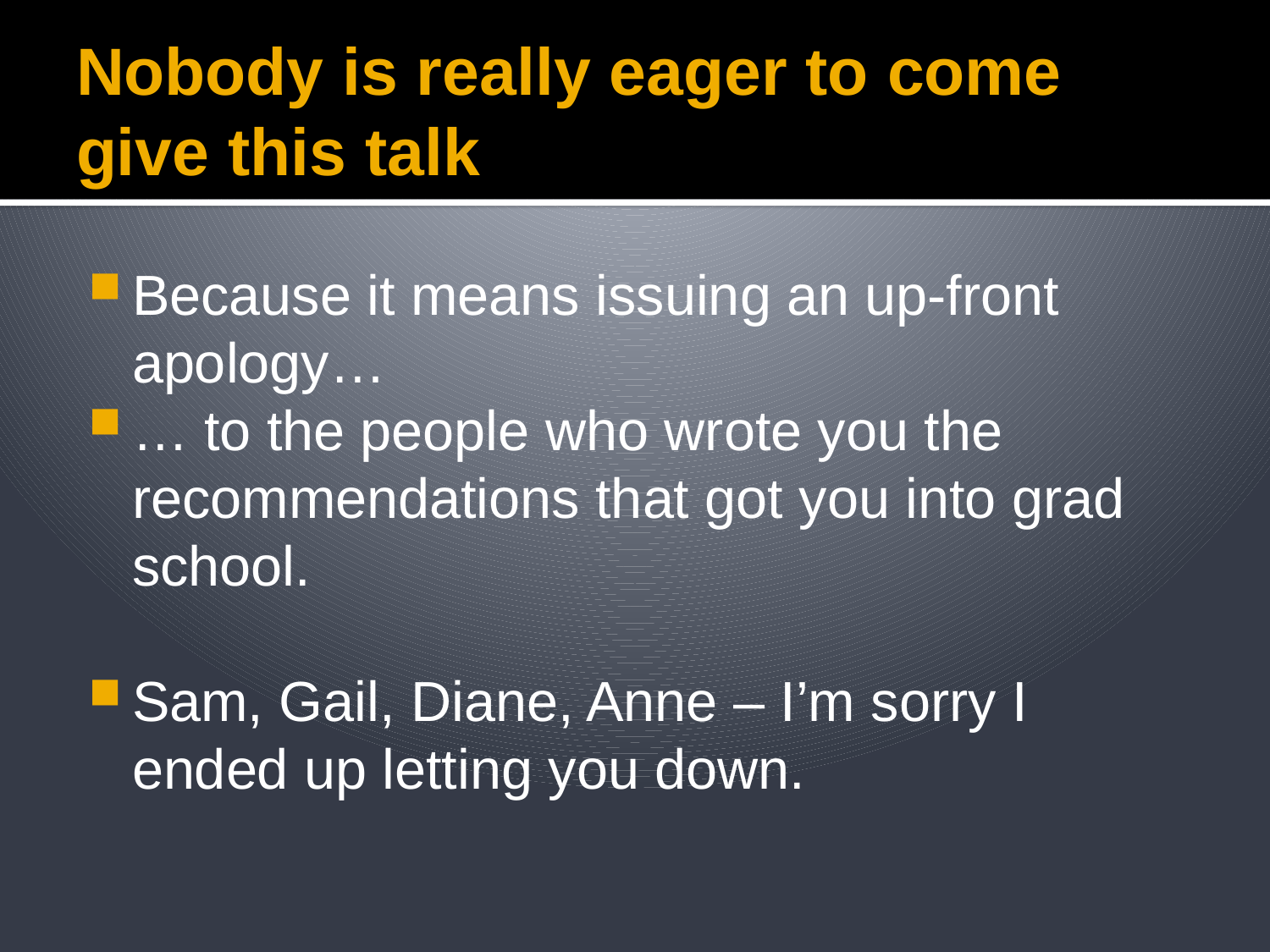

# Nobody is really eager to come give this talk
Because it means issuing an up-front apology…
… to the people who wrote you the recommendations that got you into grad school.

Sam, Gail, Diane, Anne – I’m sorry I ended up letting you down.